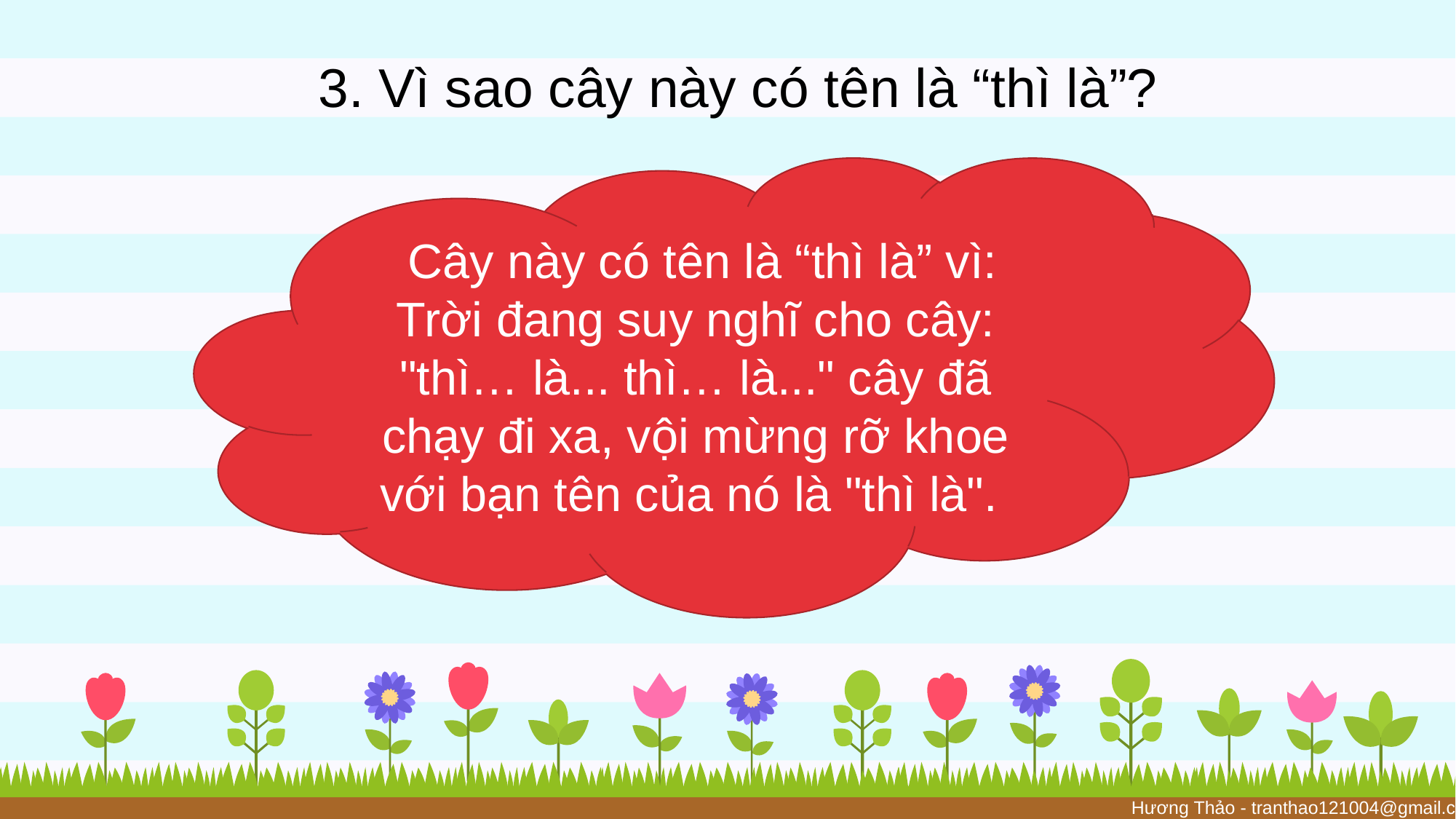

3. Vì sao cây này có tên là “thì là”?
 Cây này có tên là “thì là” vì: Trời đang suy nghĩ cho cây: "thì… là... thì… là..." cây đã chạy đi xa, vội mừng rỡ khoe với bạn tên của nó là "thì là".